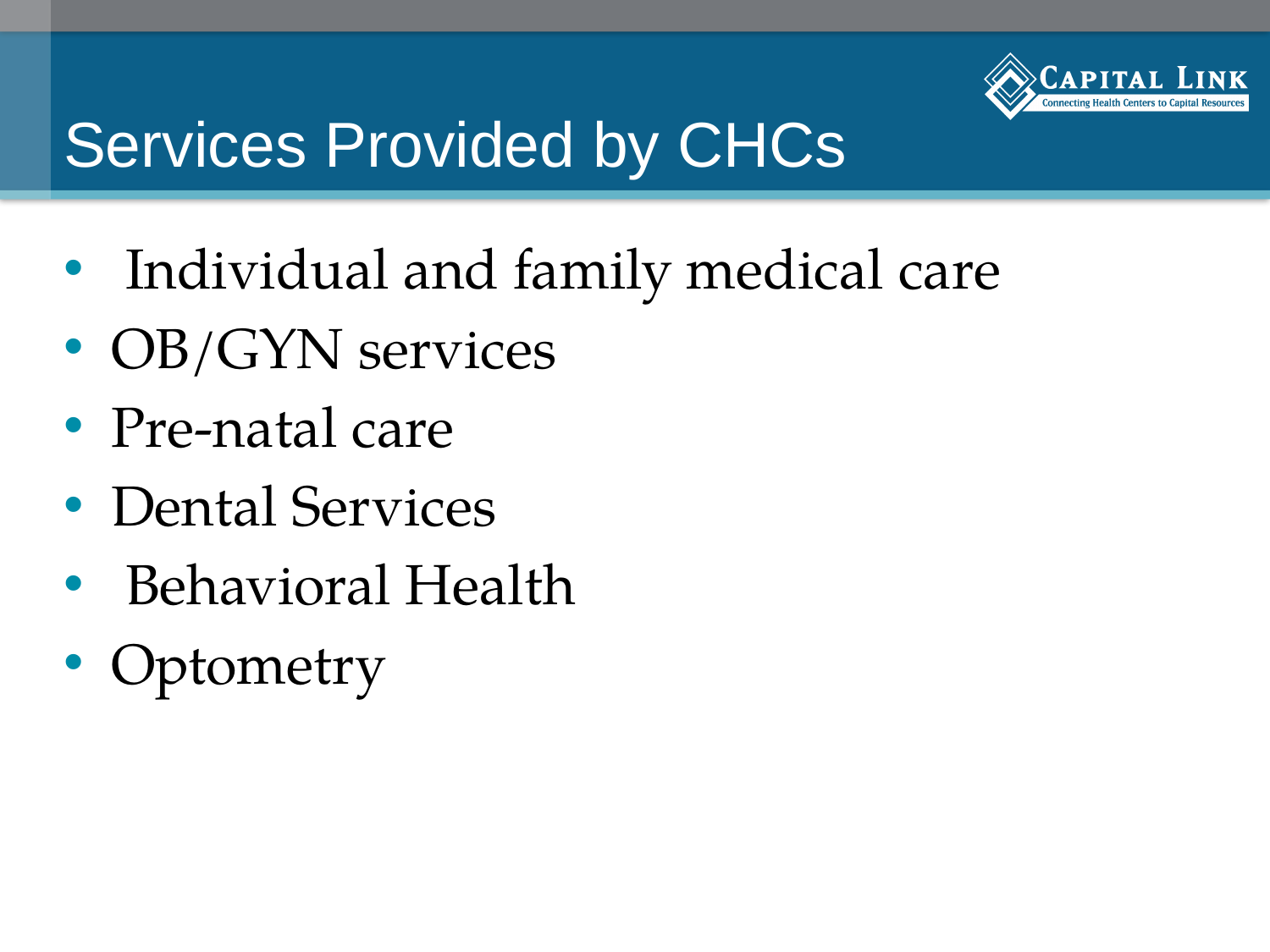

# Services Provided by CHCs
 Individual and family medical care
OB/GYN services
Pre-natal care
Dental Services
 Behavioral Health
Optometry